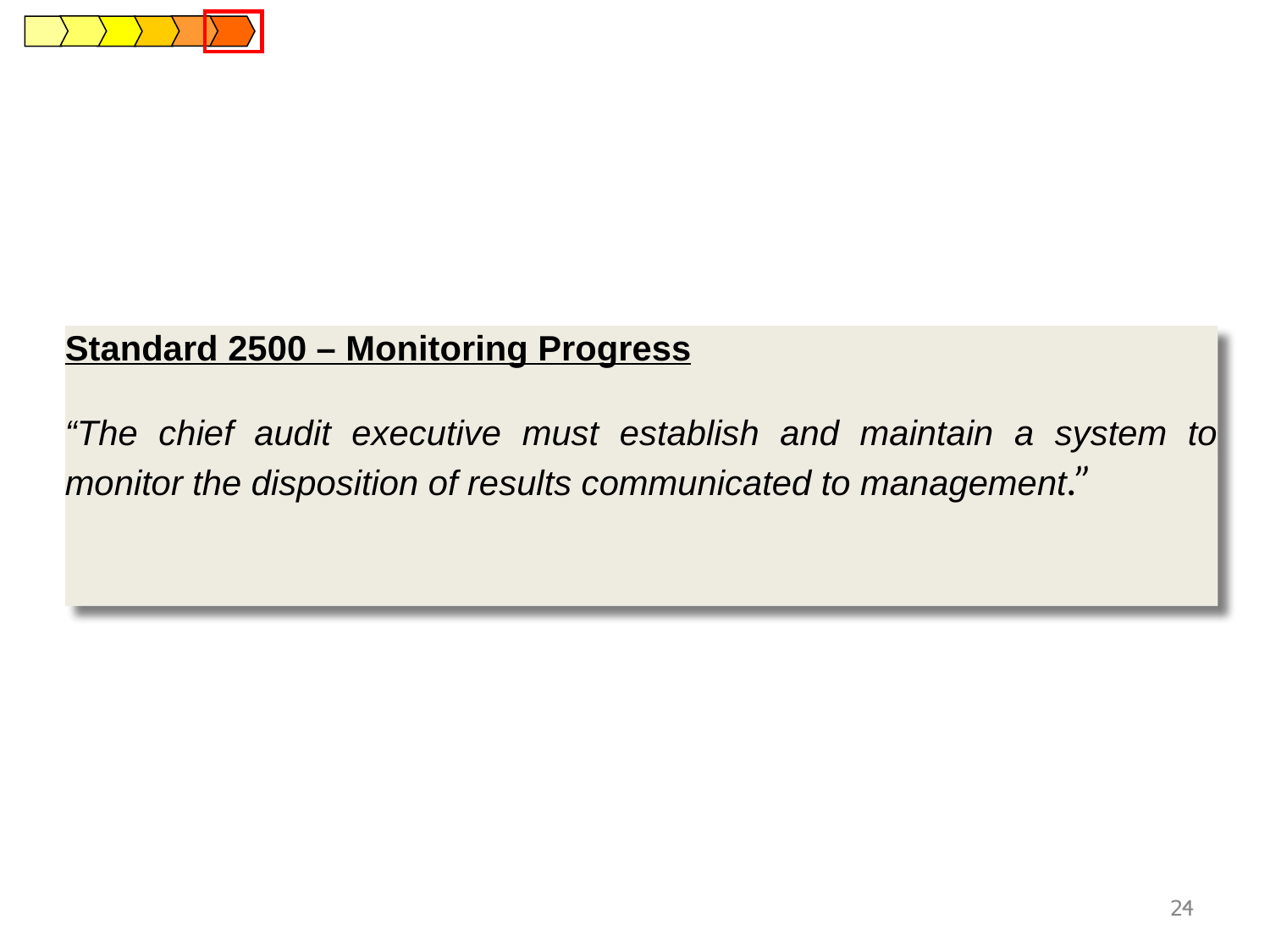

Standard 2500 – Monitoring Progress
“The chief audit executive must establish and maintain a system to monitor the disposition of results communicated to management.”
24